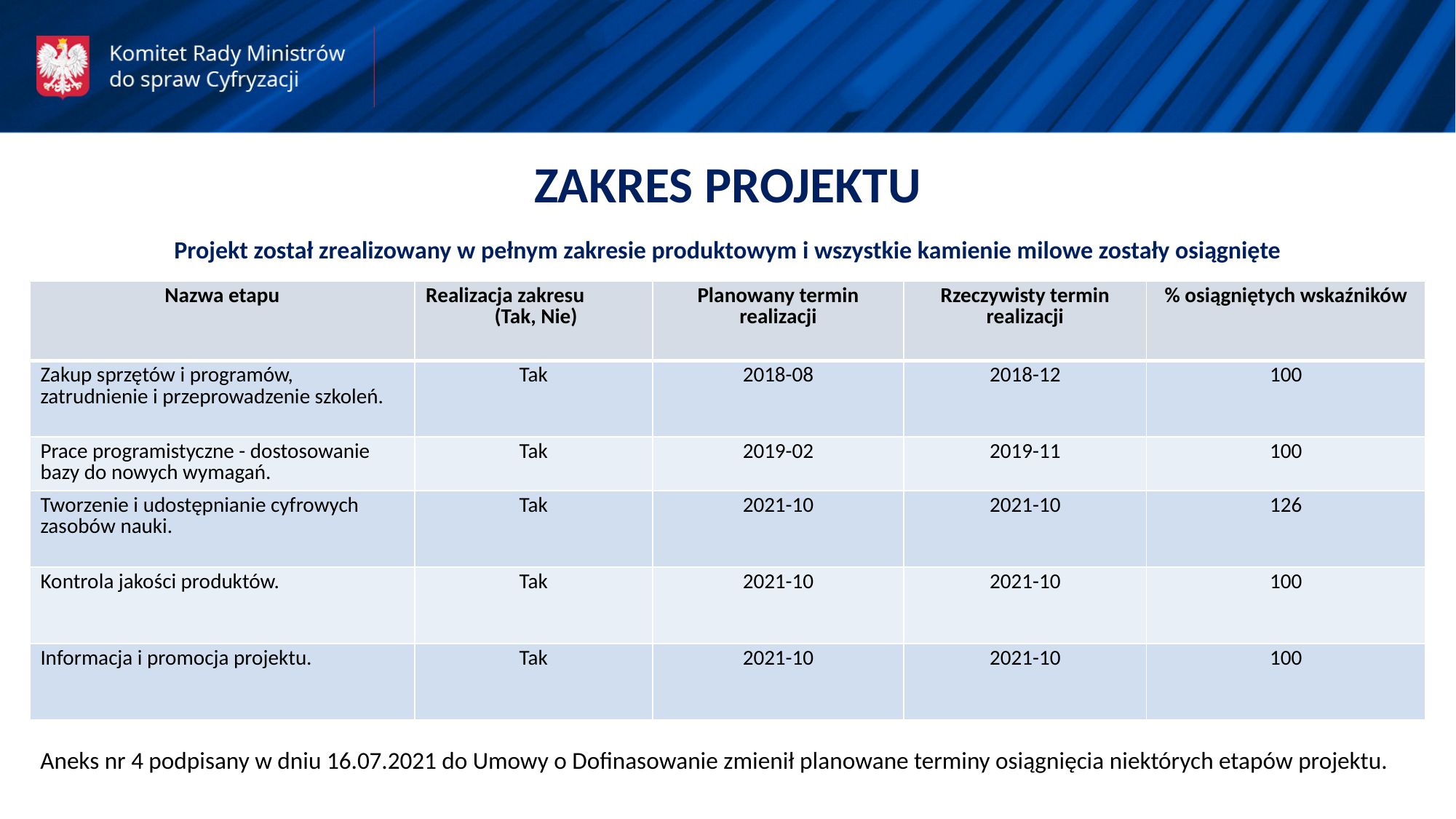

ZAKRES PROJEKTU
Projekt został zrealizowany w pełnym zakresie produktowym i wszystkie kamienie milowe zostały osiągnięte
| Nazwa etapu | Realizacja zakresu (Tak, Nie) | Planowany termin realizacji | Rzeczywisty termin realizacji | % osiągniętych wskaźników |
| --- | --- | --- | --- | --- |
| Zakup sprzętów i programów, zatrudnienie i przeprowadzenie szkoleń. | Tak | 2018-08 | 2018-12 | 100 |
| Prace programistyczne - dostosowanie bazy do nowych wymagań. | Tak | 2019-02 | 2019-11 | 100 |
| Tworzenie i udostępnianie cyfrowych zasobów nauki. | Tak | 2021-10 | 2021-10 | 126 |
| Kontrola jakości produktów. | Tak | 2021-10 | 2021-10 | 100 |
| Informacja i promocja projektu. | Tak | 2021-10 | 2021-10 | 100 |
Aneks nr 4 podpisany w dniu 16.07.2021 do Umowy o Dofinasowanie zmienił planowane terminy osiągnięcia niektórych etapów projektu.